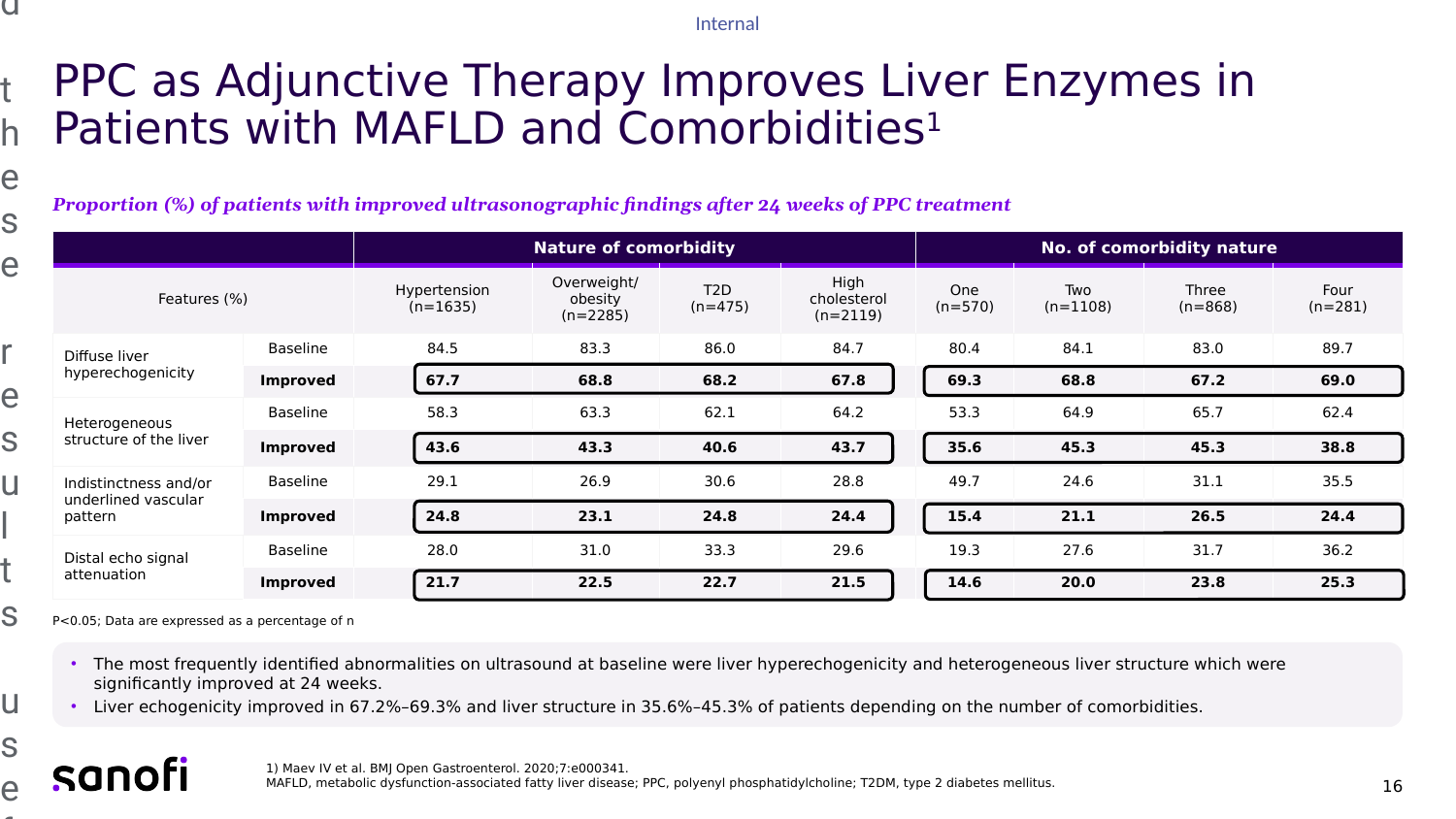

Support
Did you find these results useful?
PPC as Adjunctive Therapy Improves Liver Enzymes in Patients with MAFLD and Comorbidities1
Proportion (%) of patients with improved ultrasonographic findings after 24 weeks of PPC treatment
|  |  | Nature of comorbidity |  |  |  | No. of comorbidity nature |  |  |  |
| --- | --- | --- | --- | --- | --- | --- | --- | --- | --- |
| Features (%) |  | Hypertension (n=1635) | Overweight/obesity (n=2285) | T2D (n=475) | High cholesterol (n=2119) | One (n=570) | Two (n=1108) | Three (n=868) | Four (n=281) |
| Diffuse liver hyperechogenicity | Baseline | 84.5 | 83.3 | 86.0 | 84.7 | 80.4 | 84.1 | 83.0 | 89.7 |
|  | Improved | 67.7 | 68.8 | 68.2 | 67.8 | 69.3 | 68.8 | 67.2 | 69.0 |
| Heterogeneous structure of the liver | Baseline | 58.3 | 63.3 | 62.1 | 64.2 | 53.3 | 64.9 | 65.7 | 62.4 |
|  | Improved | 43.6 | 43.3 | 40.6 | 43.7 | 35.6 | 45.3 | 45.3 | 38.8 |
| Indistinctness and/or underlined vascular pattern | Baseline | 29.1 | 26.9 | 30.6 | 28.8 | 49.7 | 24.6 | 31.1 | 35.5 |
|  | Improved | 24.8 | 23.1 | 24.8 | 24.4 | 15.4 | 21.1 | 26.5 | 24.4 |
| Distal echo signal attenuation | Baseline | 28.0 | 31.0 | 33.3 | 29.6 | 19.3 | 27.6 | 31.7 | 36.2 |
|  | Improved | 21.7 | 22.5 | 22.7 | 21.5 | 14.6 | 20.0 | 23.8 | 25.3 |

P<0.05; Data are expressed as a percentage of n
The most frequently identified abnormalities on ultrasound at baseline were liver hyperechogenicity and heterogeneous liver structure which were significantly improved at 24 weeks.
Liver echogenicity improved in 67.2%–69.3% and liver structure in 35.6%–45.3% of patients depending on the number of comorbidities.
1) Maev IV et al. BMJ Open Gastroenterol. 2020;7:e000341.
MAFLD, metabolic dysfunction-associated fatty liver disease; PPC, polyenyl phosphatidylcholine; T2DM, type 2 diabetes mellitus.
16